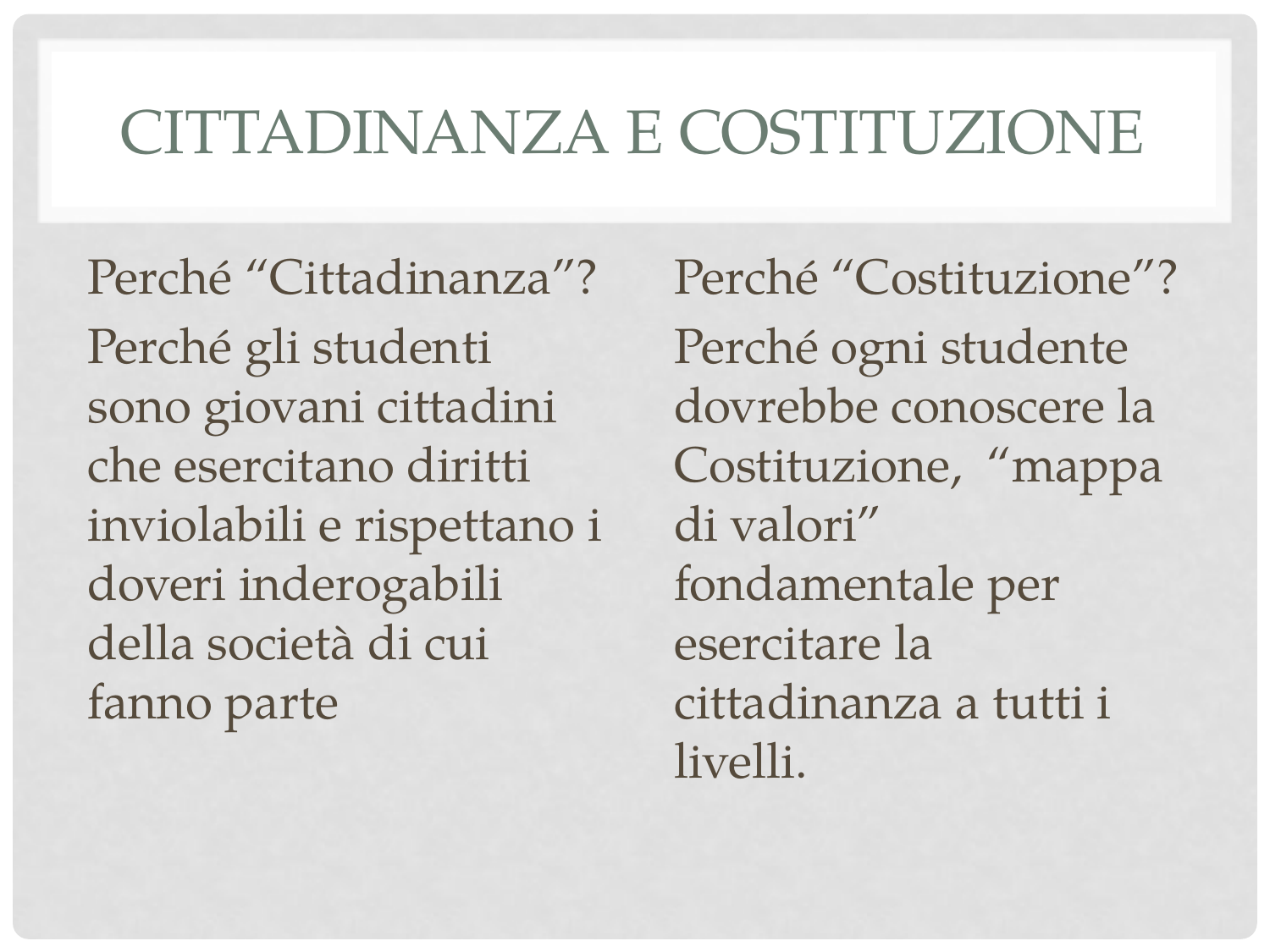

# Cittadinanza e Costituzione
Perché “Cittadinanza”?
Perché gli studenti sono giovani cittadini che esercitano diritti inviolabili e rispettano i doveri inderogabili della società di cui fanno parte
Perché “Costituzione”?
Perché ogni studente dovrebbe conoscere la Costituzione,  “mappa di valori” fondamentale per esercitare la cittadinanza a tutti i livelli.